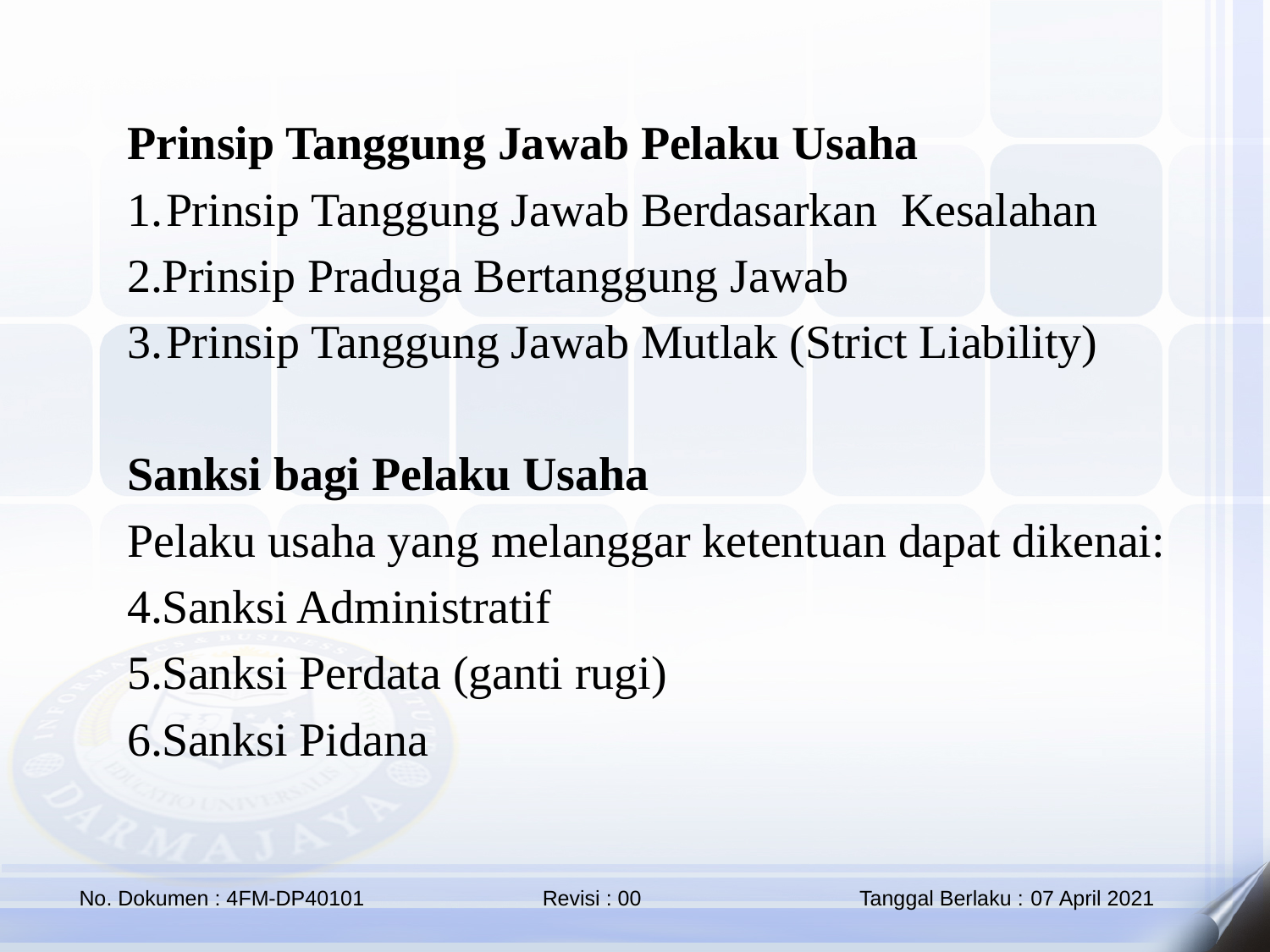

Prinsip Tanggung Jawab Pelaku Usaha
Prinsip Tanggung Jawab Berdasarkan  Kesalahan
Prinsip Praduga Bertanggung Jawab
Prinsip Tanggung Jawab Mutlak (Strict Liability)

Sanksi bagi Pelaku Usaha
Pelaku usaha yang melanggar ketentuan dapat dikenai:
Sanksi Administratif
Sanksi Perdata (ganti rugi)
Sanksi Pidana